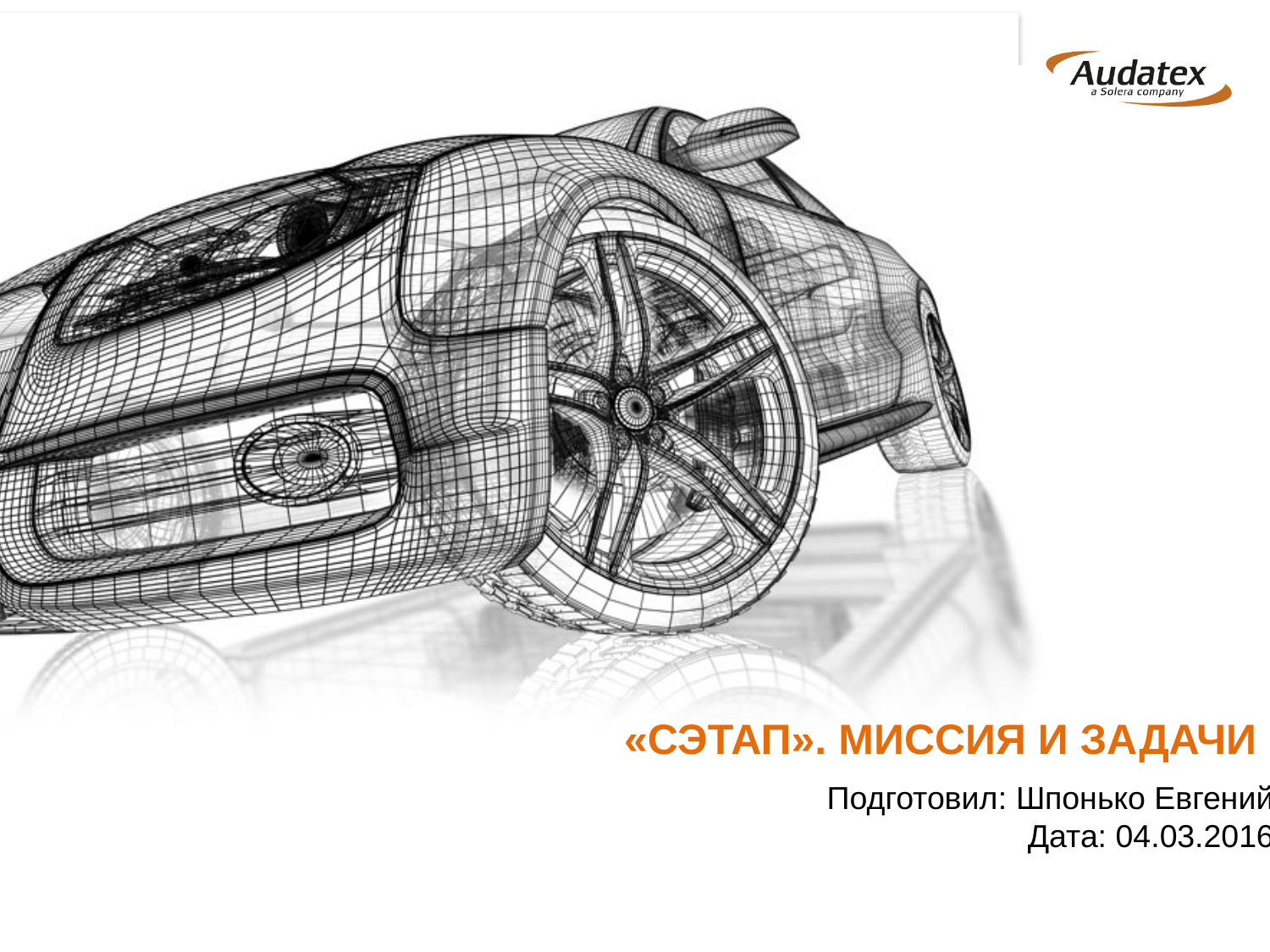

# «СЭТАП». МИССИЯ И ЗАДАЧИ
     Подготовил: Шпонько Евгений
Дата: 04.03.2016